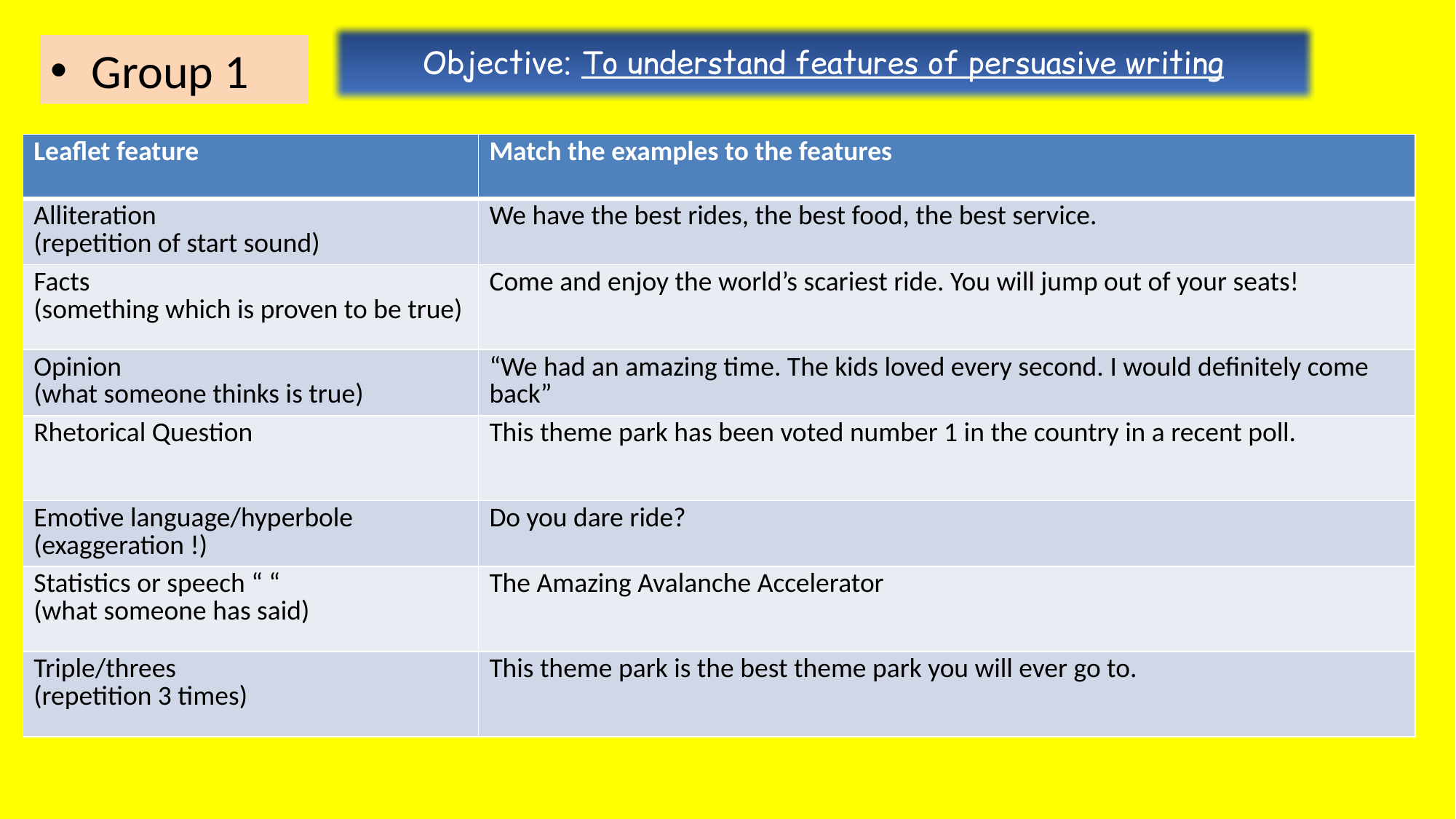

Objective: To understand features of persuasive writing
Group 1
| Leaflet feature | Match the examples to the features |
| --- | --- |
| Alliteration (repetition of start sound) | We have the best rides, the best food, the best service. |
| Facts (something which is proven to be true) | Come and enjoy the world’s scariest ride. You will jump out of your seats! |
| Opinion (what someone thinks is true) | “We had an amazing time. The kids loved every second. I would definitely come back” |
| Rhetorical Question | This theme park has been voted number 1 in the country in a recent poll. |
| Emotive language/hyperbole (exaggeration !) | Do you dare ride? |
| Statistics or speech “ “ (what someone has said) | The Amazing Avalanche Accelerator |
| Triple/threes (repetition 3 times) | This theme park is the best theme park you will ever go to. |